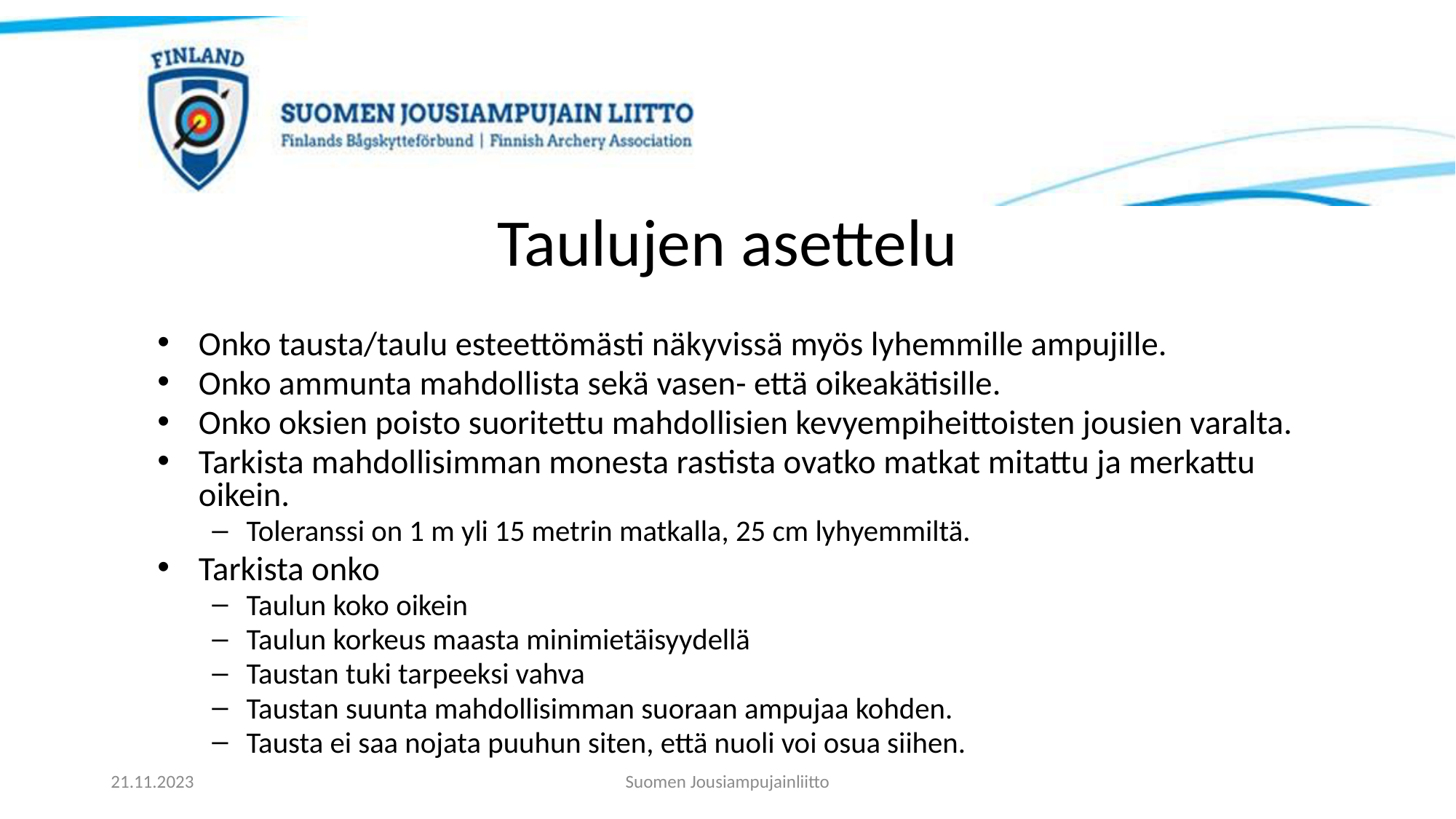

# Taulujen asettelu
Onko tausta/taulu esteettömästi näkyvissä myös lyhemmille ampujille.
Onko ammunta mahdollista sekä vasen- että oikeakätisille.
Onko oksien poisto suoritettu mahdollisien kevyempiheittoisten jousien varalta.
Tarkista mahdollisimman monesta rastista ovatko matkat mitattu ja merkattu oikein.
Toleranssi on 1 m yli 15 metrin matkalla, 25 cm lyhyemmiltä.
Tarkista onko
Taulun koko oikein
Taulun korkeus maasta minimietäisyydellä
Taustan tuki tarpeeksi vahva
Taustan suunta mahdollisimman suoraan ampujaa kohden.
Tausta ei saa nojata puuhun siten, että nuoli voi osua siihen.

21.11.2023
Suomen Jousiampujainliitto